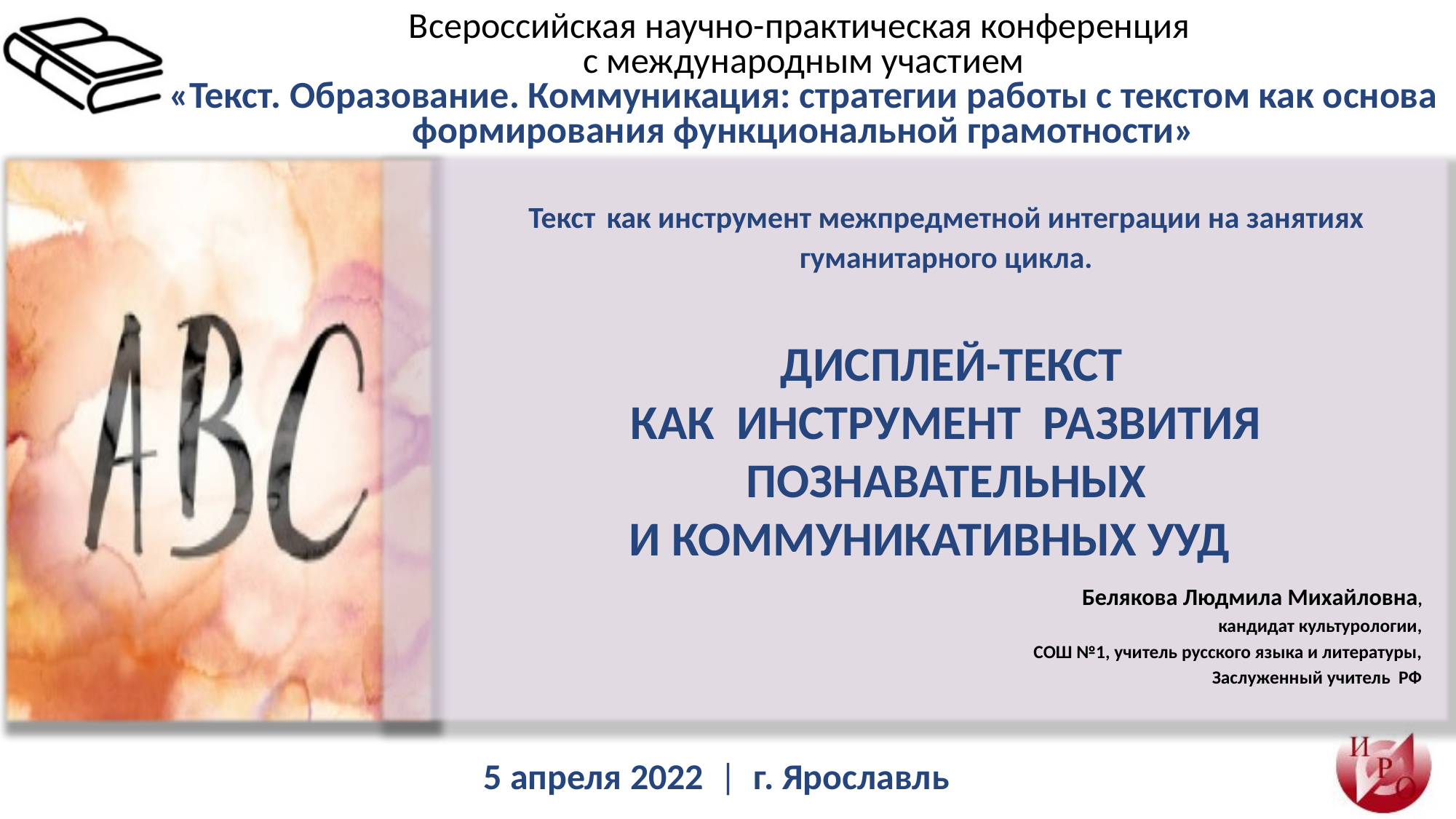

Текст как инструмент межпредметной интеграции на занятиях гуманитарного цикла.

 ДИСПЛЕЙ-ТЕКСТ
 КАК  ИНСТРУМЕНТ  РАЗВИТИЯ
ПОЗНАВАТЕЛЬНЫХ
 И КОММУНИКАТИВНЫХ УУД
Белякова Людмила Михайловна,
кандидат культурологии,
СОШ №1, учитель русского языка и литературы,
Заслуженный учитель  РФ